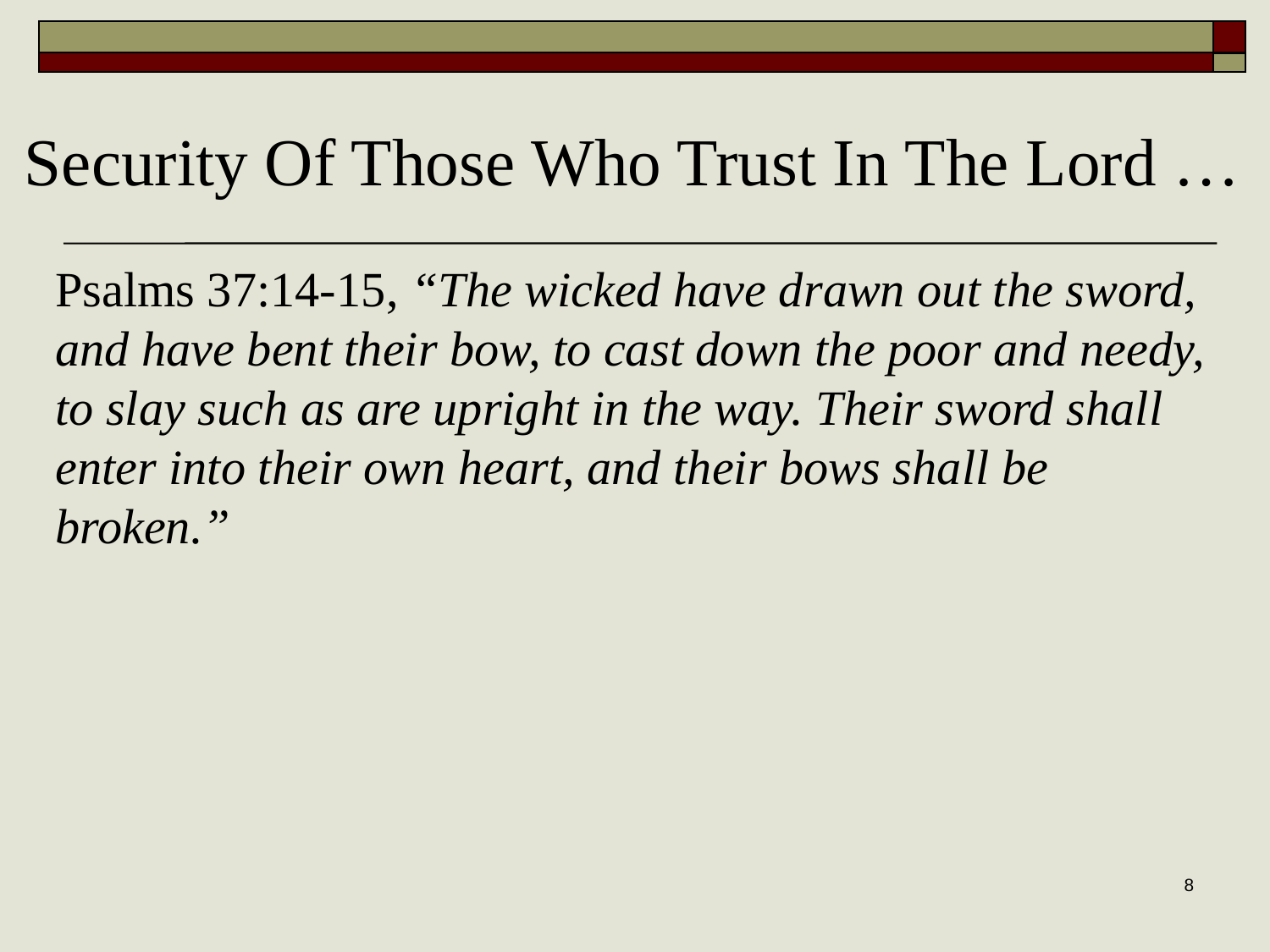

# Security Of Those Who Trust In The Lord …
Psalms 37:14-15, “The wicked have drawn out the sword, and have bent their bow, to cast down the poor and needy, to slay such as are upright in the way. Their sword shall enter into their own heart, and their bows shall be broken.”
8